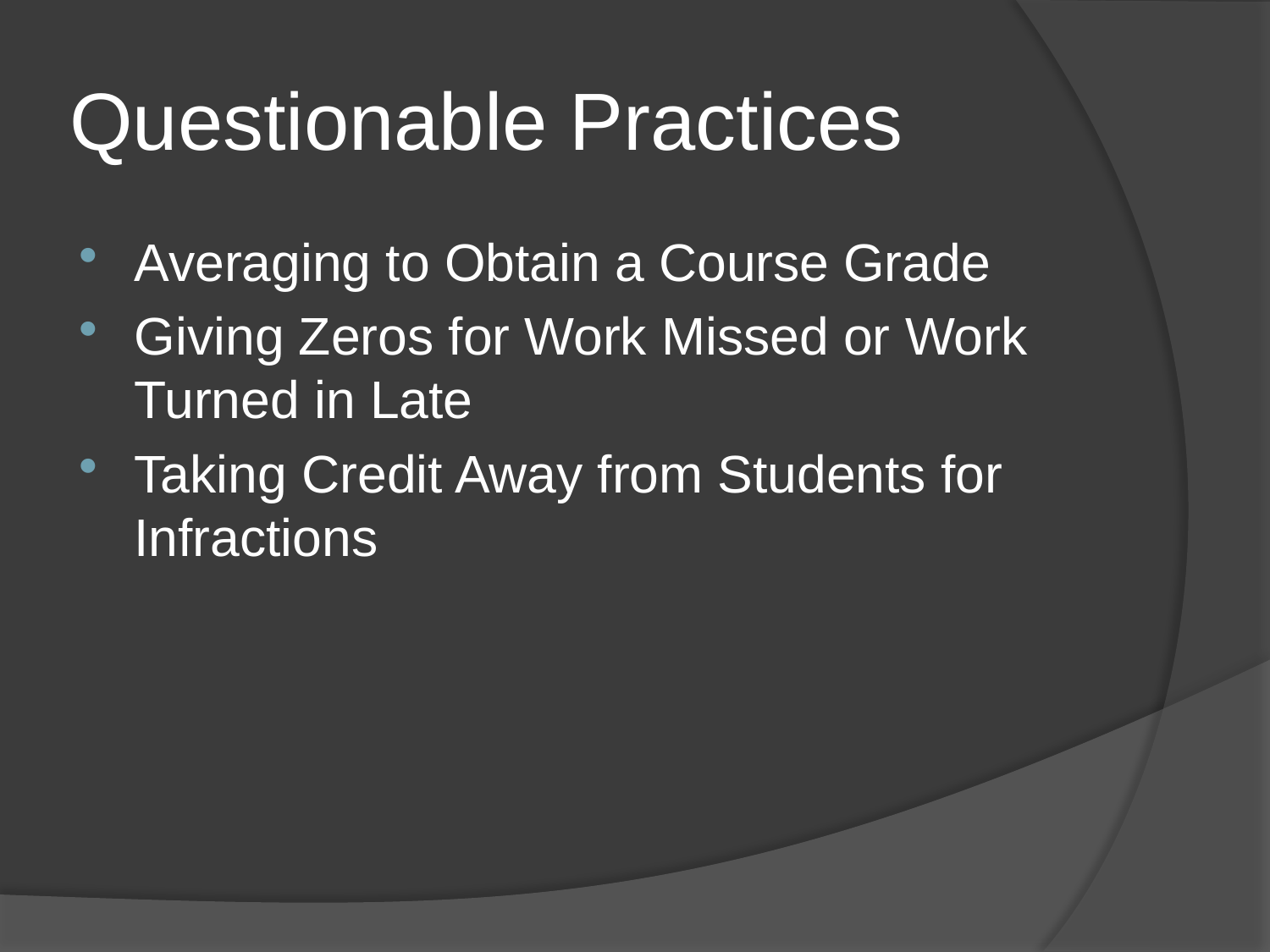

# Questionable Practices
Averaging to Obtain a Course Grade
Giving Zeros for Work Missed or Work Turned in Late
Taking Credit Away from Students for Infractions